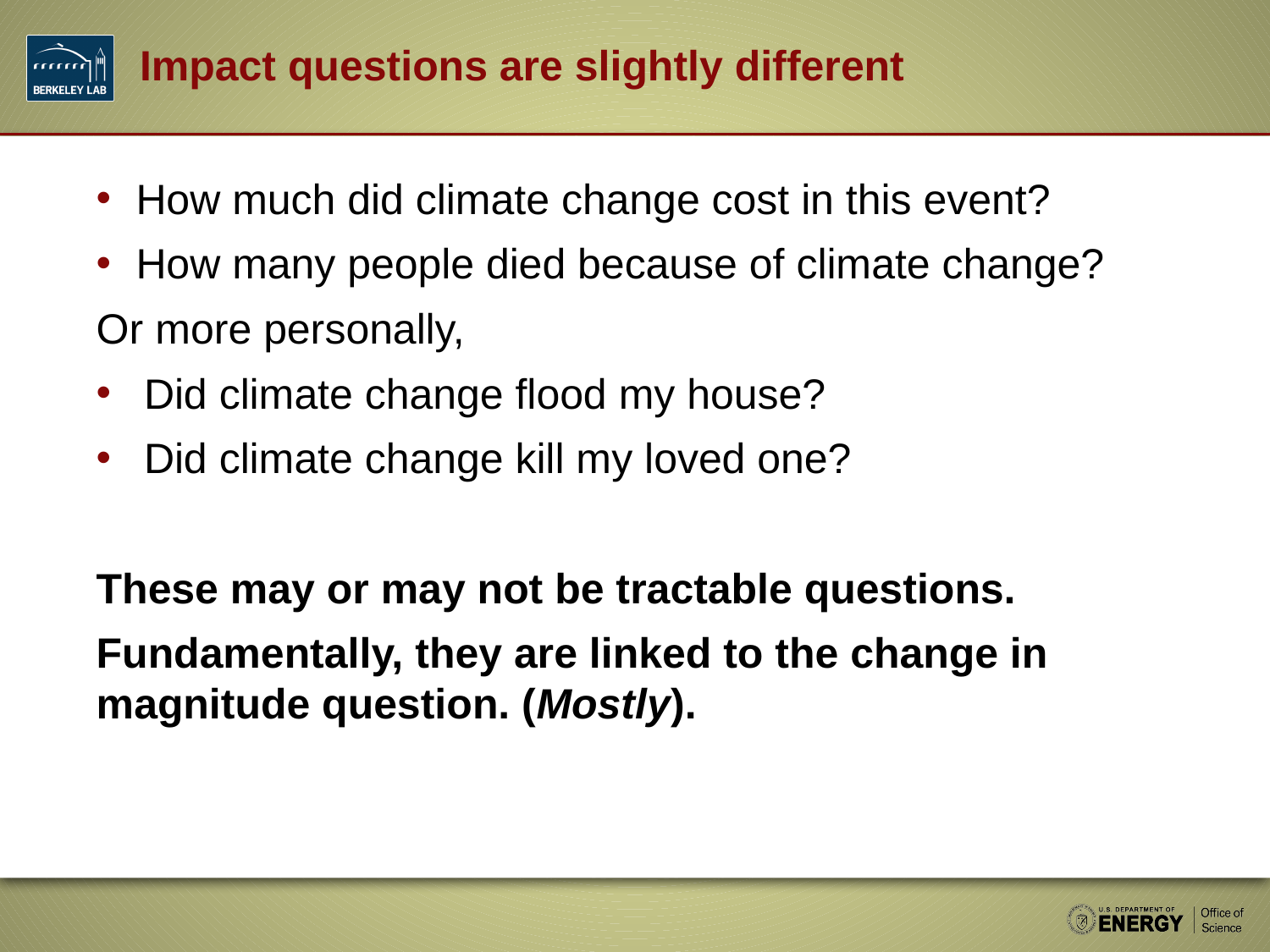

# Impact questions are slightly different
How much did climate change cost in this event?
How many people died because of climate change?
Or more personally,
Did climate change flood my house?
Did climate change kill my loved one?

These may or may not be tractable questions.
Fundamentally, they are linked to the change in magnitude question. (Mostly).